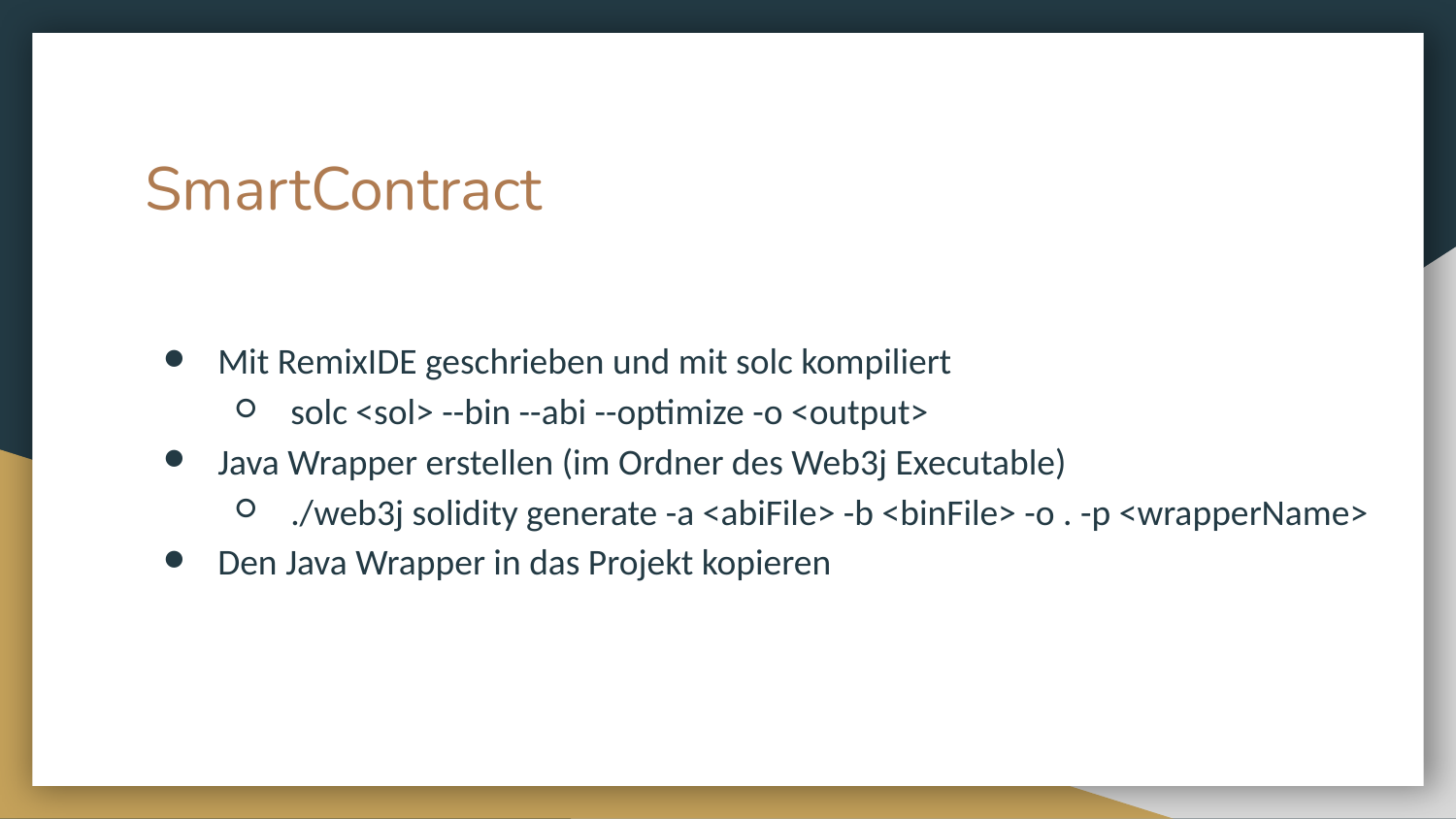

# SmartContract
Mit RemixIDE geschrieben und mit solc kompiliert
solc <sol> --bin --abi --optimize -o <output>
Java Wrapper erstellen (im Ordner des Web3j Executable)
./web3j solidity generate -a <abiFile> -b <binFile> -o . -p <wrapperName>
Den Java Wrapper in das Projekt kopieren